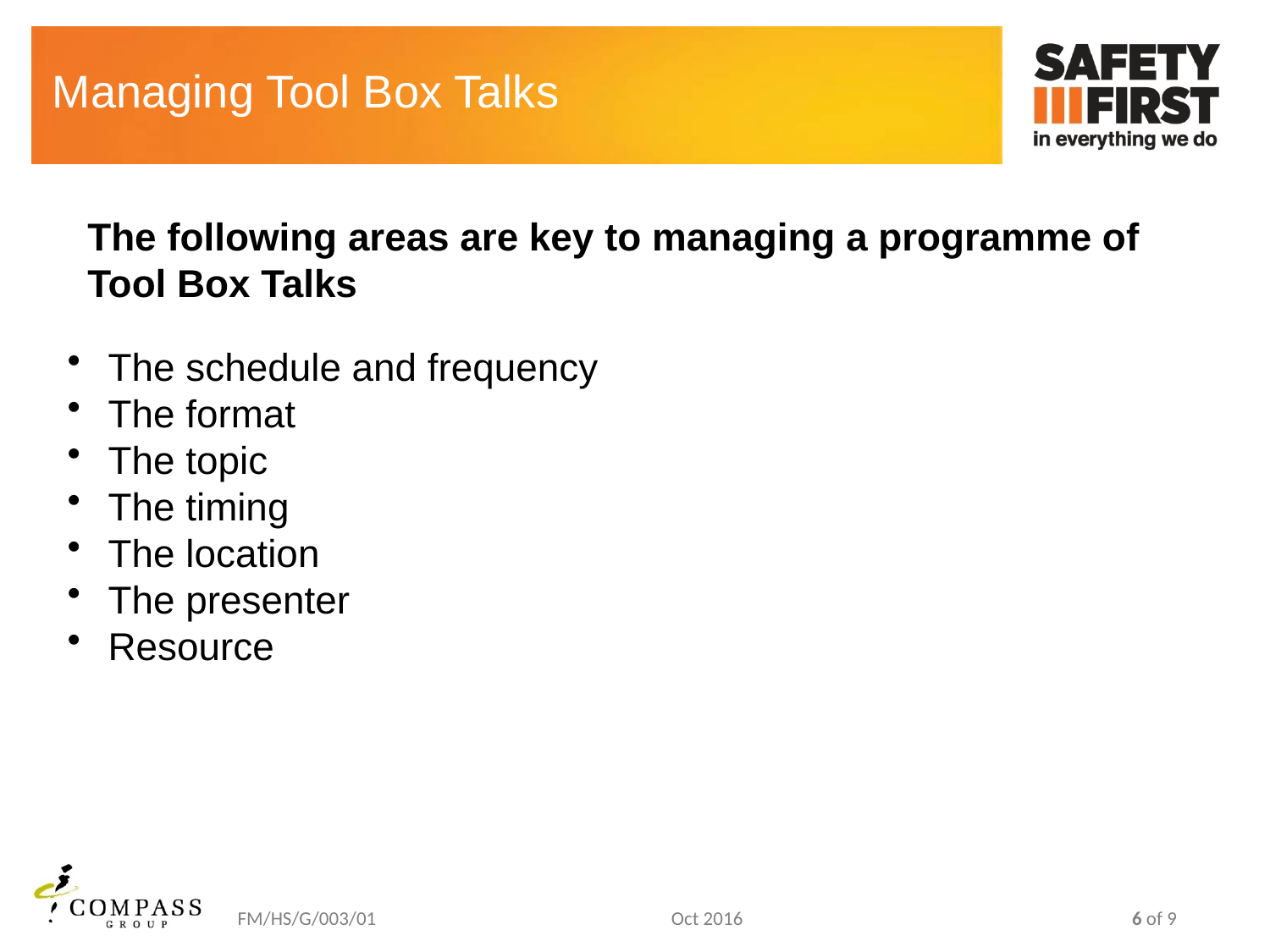

# Managing Tool Box Talks
The following areas are key to managing a programme of Tool Box Talks
 The schedule and frequency
 The format
 The topic
 The timing
 The location
 The presenter
 Resource
| FM/HS/G/003/01 | Oct 2016 | 6 of 9 |
| --- | --- | --- |